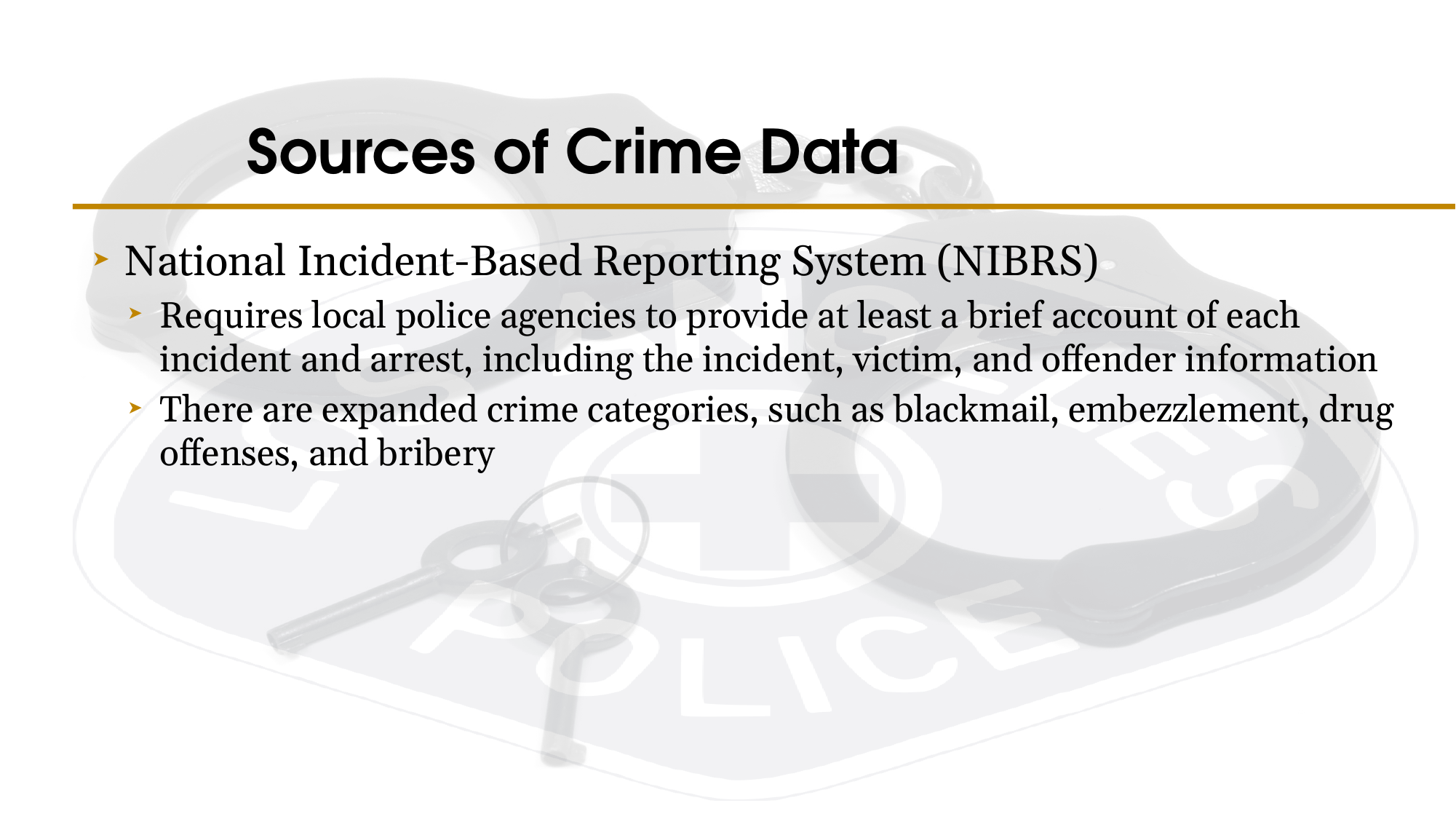

# Sources of Crime Data
National Incident-Based Reporting System (NIBRS)
Requires local police agencies to provide at least a brief account of each incident and arrest, including the incident, victim, and offender information
There are expanded crime categories, such as blackmail, embezzlement, drug offenses, and bribery